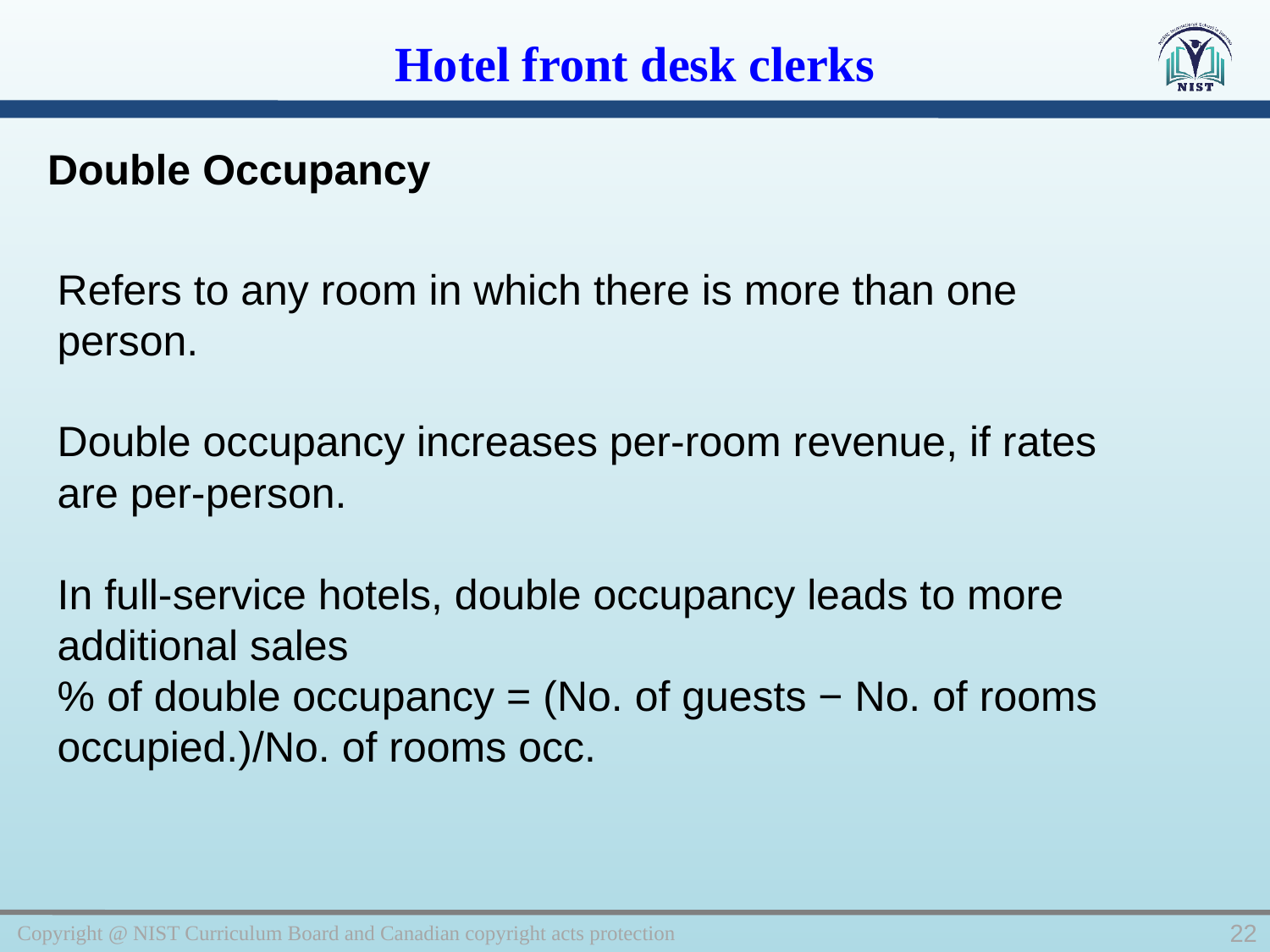

Hotel front desk clerks
Double Occupancy
Refers to any room in which there is more than one person.

Double occupancy increases per-room revenue, if rates are per-person.

In full-service hotels, double occupancy leads to more additional sales
% of double occupancy = (No. of guests − No. of rooms occupied.)/No. of rooms occ.
Copyright @ NIST Curriculum Board and Canadian copyright acts protection
22